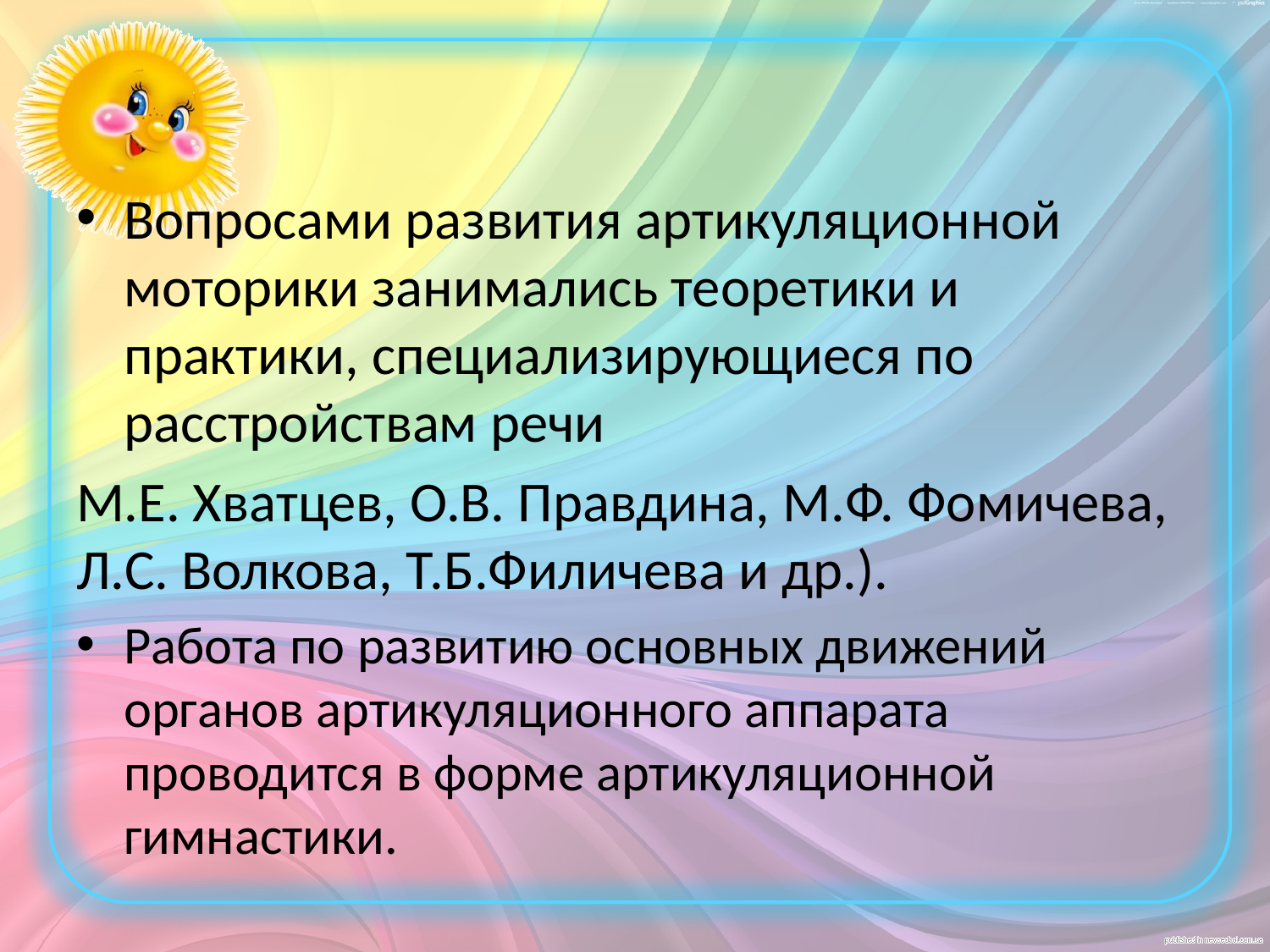

#
Вопросами развития артикуляционной моторики занимались теоретики и практики, специализирующиеся по расстройствам речи
М.Е. Хватцев, О.В. Правдина, М.Ф. Фомичева, Л.С. Волкова, Т.Б.Филичева и др.).
Работа по развитию основных движений органов артикуляционного аппарата проводится в форме артикуляционной гимнастики.